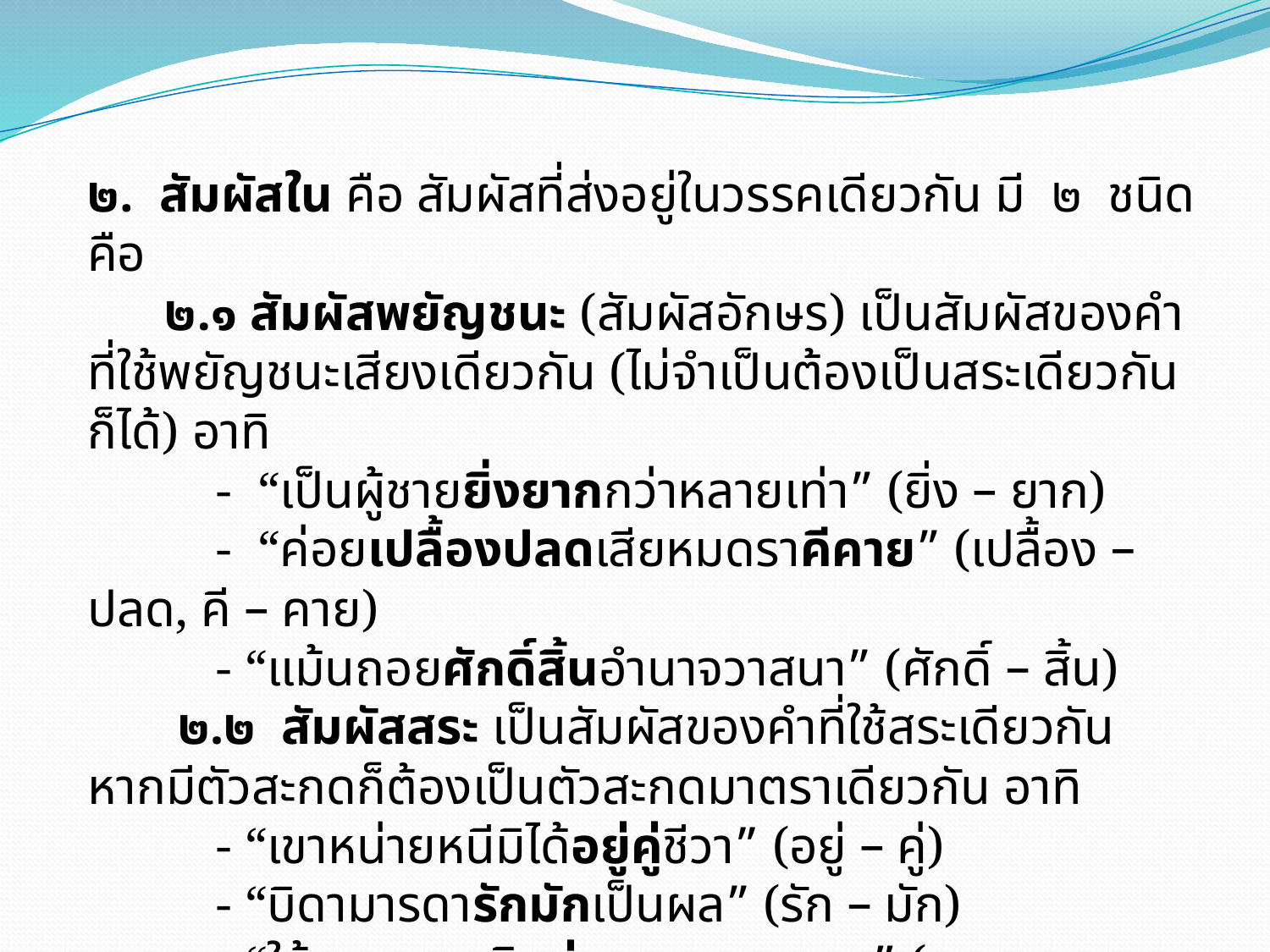

๒.  สัมผัสใน คือ สัมผัสที่ส่งอยู่ในวรรคเดียวกัน มี  ๒  ชนิด คือ
      ๒.๑ สัมผัสพยัญชนะ (สัมผัสอักษร) เป็นสัมผัสของคำที่ใช้พยัญชนะเสียงเดียวกัน (ไม่จำเป็นต้องเป็นสระเดียวกันก็ได้) อาทิ
          -  “เป็นผู้ชายยิ่งยากกว่าหลายเท่า” (ยิ่ง – ยาก)
          -  “ค่อยเปลื้องปลดเสียหมดราคีคาย” (เปลื้อง – ปลด, คี – คาย)
          - “แม้นถอยศักดิ์สิ้นอำนาจวาสนา” (ศักดิ์ – สิ้น)
       ๒.๒  สัมผัสสระ เป็นสัมผัสของคำที่ใช้สระเดียวกัน หากมีตัวสะกดก็ต้องเป็นตัวสะกดมาตราเดียวกัน อาทิ
          - “เขาหน่ายหนีมิได้อยู่คู่ชีวา” (อยู่ – คู่)
          - “บิดามารดารักมักเป็นผล” (รัก – มัก)
          - “ให้รอบคอบคิดอ่านนะหลานหนา” (รอบ – คอบ, อ่าน – หลาน)